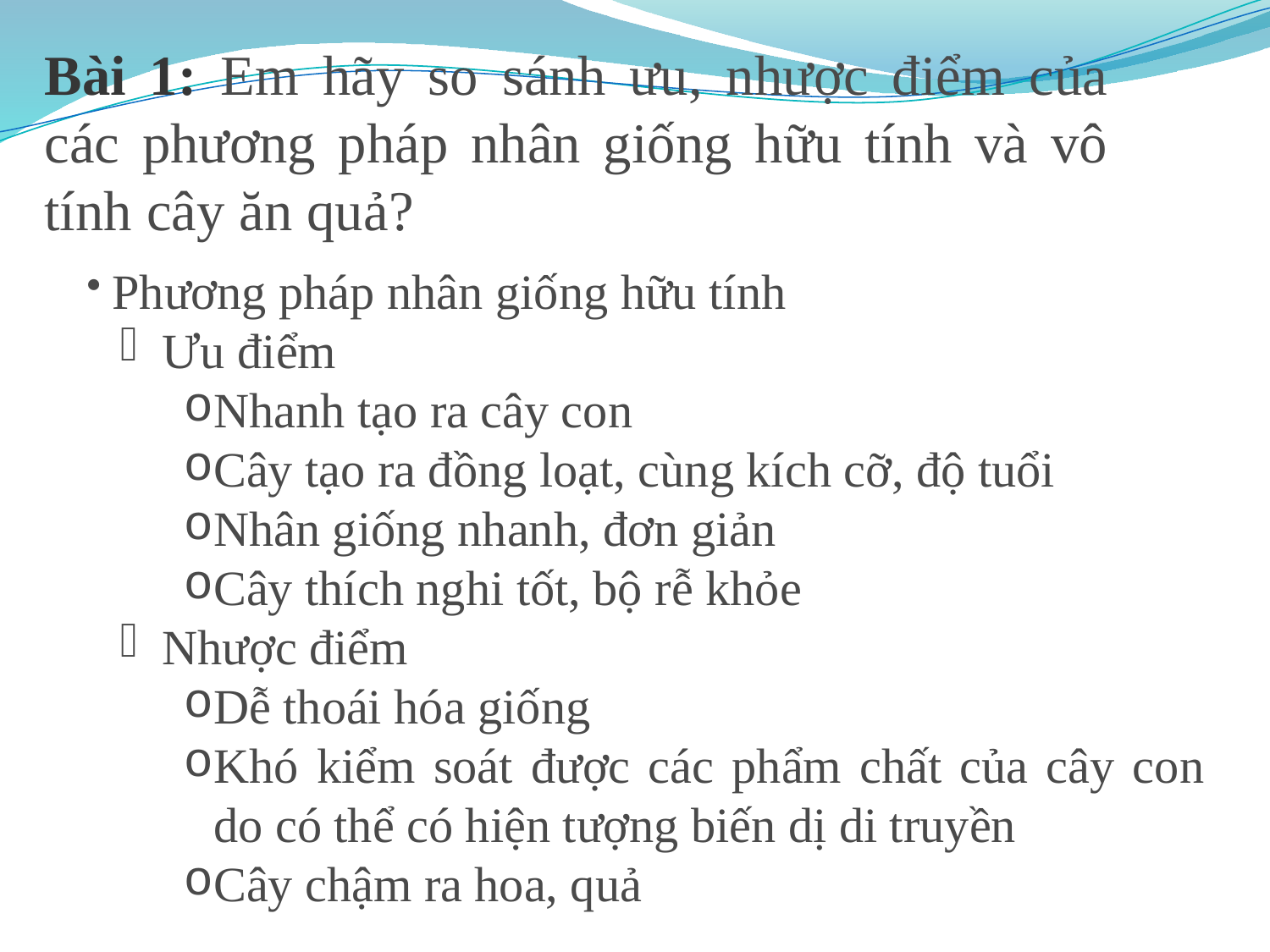

Bài 1: Em hãy so sánh ưu, nhược điểm của các phương pháp nhân giống hữu tính và vô tính cây ăn quả?
 Phương pháp nhân giống hữu tính
 Ưu điểm
Nhanh tạo ra cây con
Cây tạo ra đồng loạt, cùng kích cỡ, độ tuổi
Nhân giống nhanh, đơn giản
Cây thích nghi tốt, bộ rễ khỏe
 Nhược điểm
Dễ thoái hóa giống
Khó kiểm soát được các phẩm chất của cây con do có thể có hiện tượng biến dị di truyền
Cây chậm ra hoa, quả